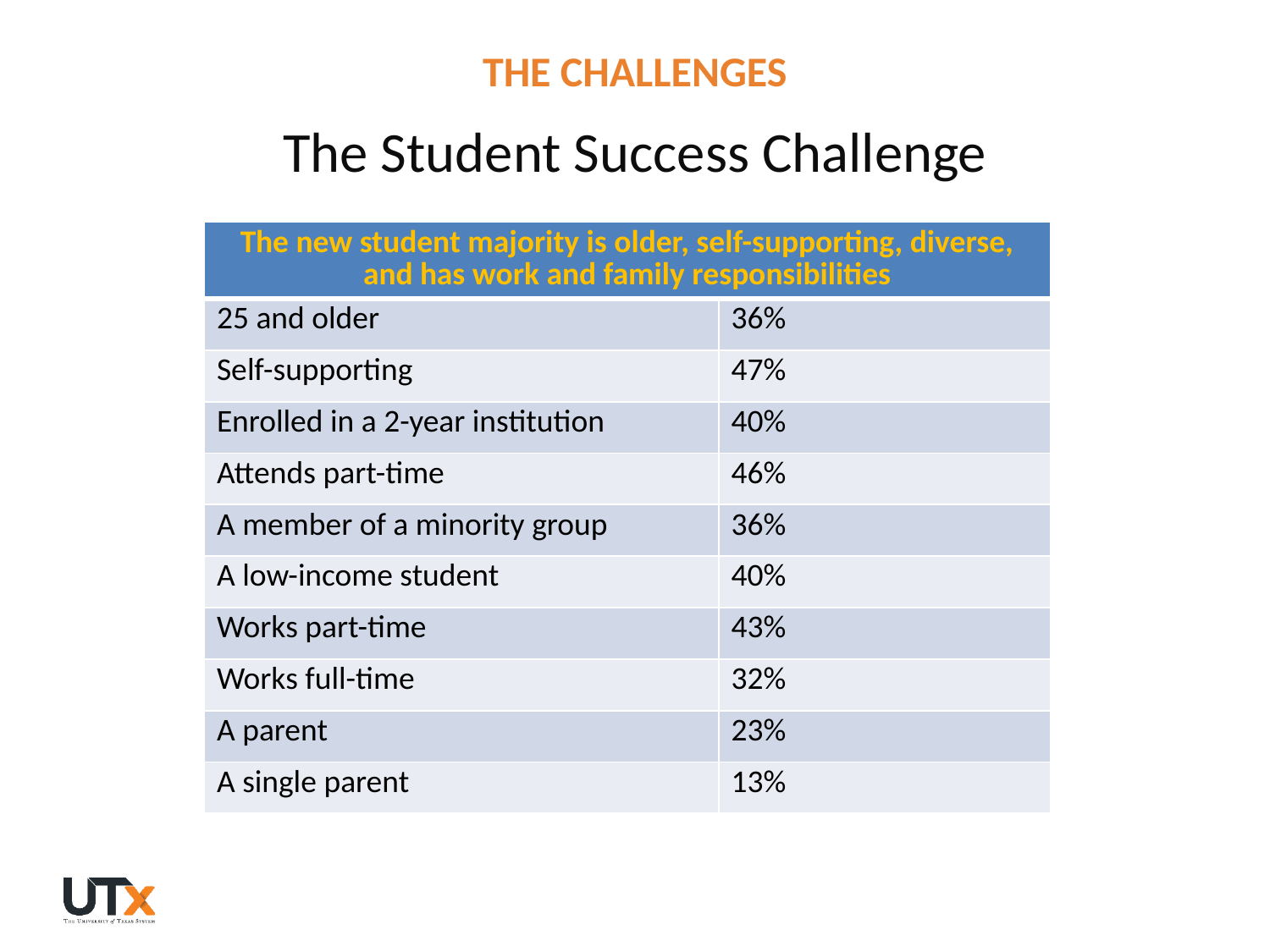

The Challenges
The Student Success Challenge
The New Student Majority
| The new student majority is older, self-supporting, diverse, and has work and family responsibilities |  |
| --- | --- |
| 25 and older | 36% |
| Self-supporting | 47% |
| Enrolled in a 2-year institution | 40% |
| Attends part-time | 46% |
| A member of a minority group | 36% |
| A low-income student | 40% |
| Works part-time | 43% |
| Works full-time | 32% |
| A parent | 23% |
| A single parent | 13% |

| 25 and Older | 36% | Low Income | 40% |
| --- | --- | --- | --- |
| Independent Student | 47% | Work Part-time | 43% |
| Enrolled in 2 Year School | 40% | Work Full-time | 32% |
| Part-Time Student | 46% | Parent | 23% |
| Minority Student | 36% | Single Parent | 13% |